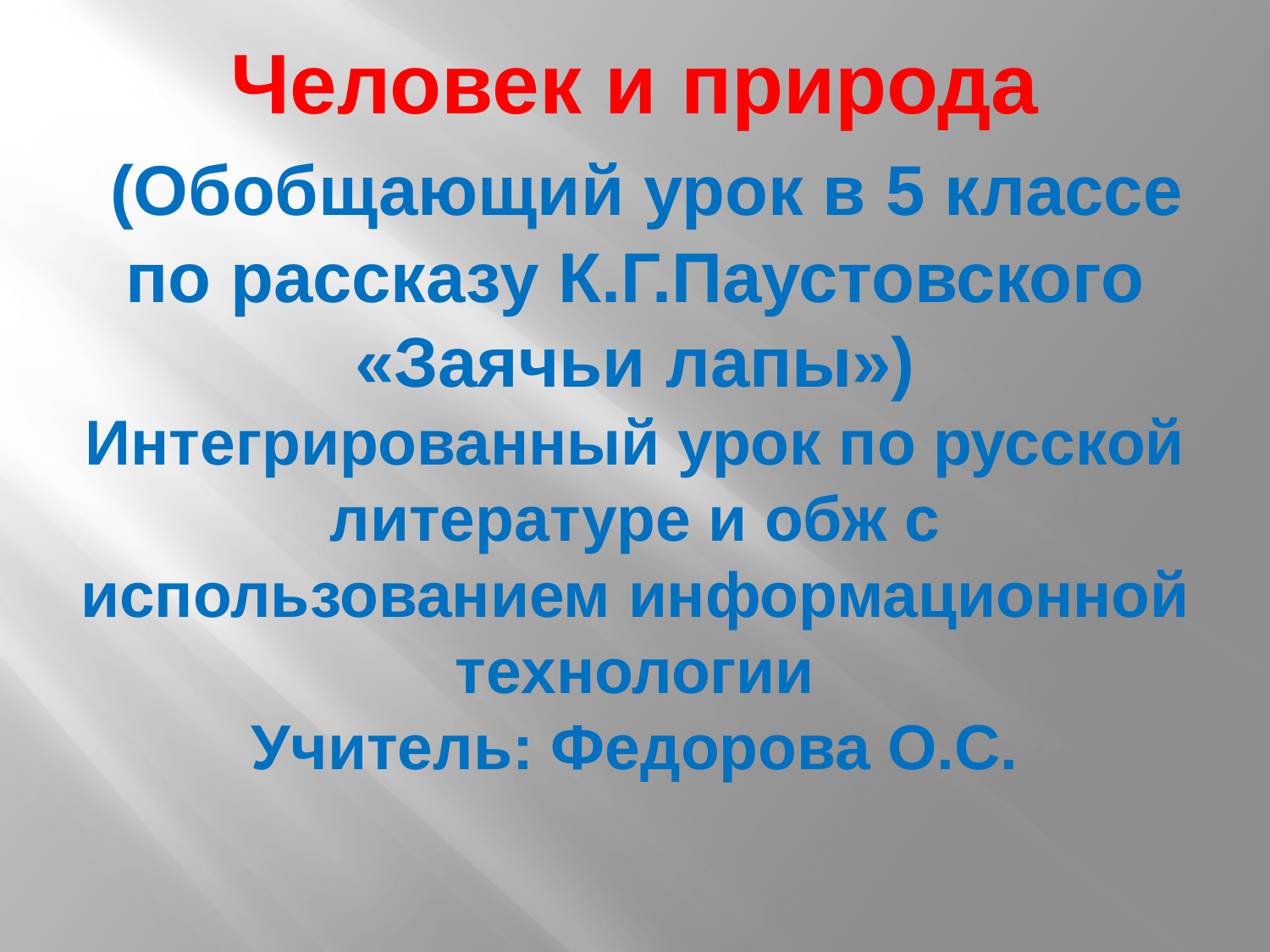

# Человек и природа (Обобщающий урок в 5 классе по рассказу К.Г.Паустовского «Заячьи лапы») Интегрированный урок по русской литературе и обж с использованием информационной технологии Учитель: Федорова О.С.